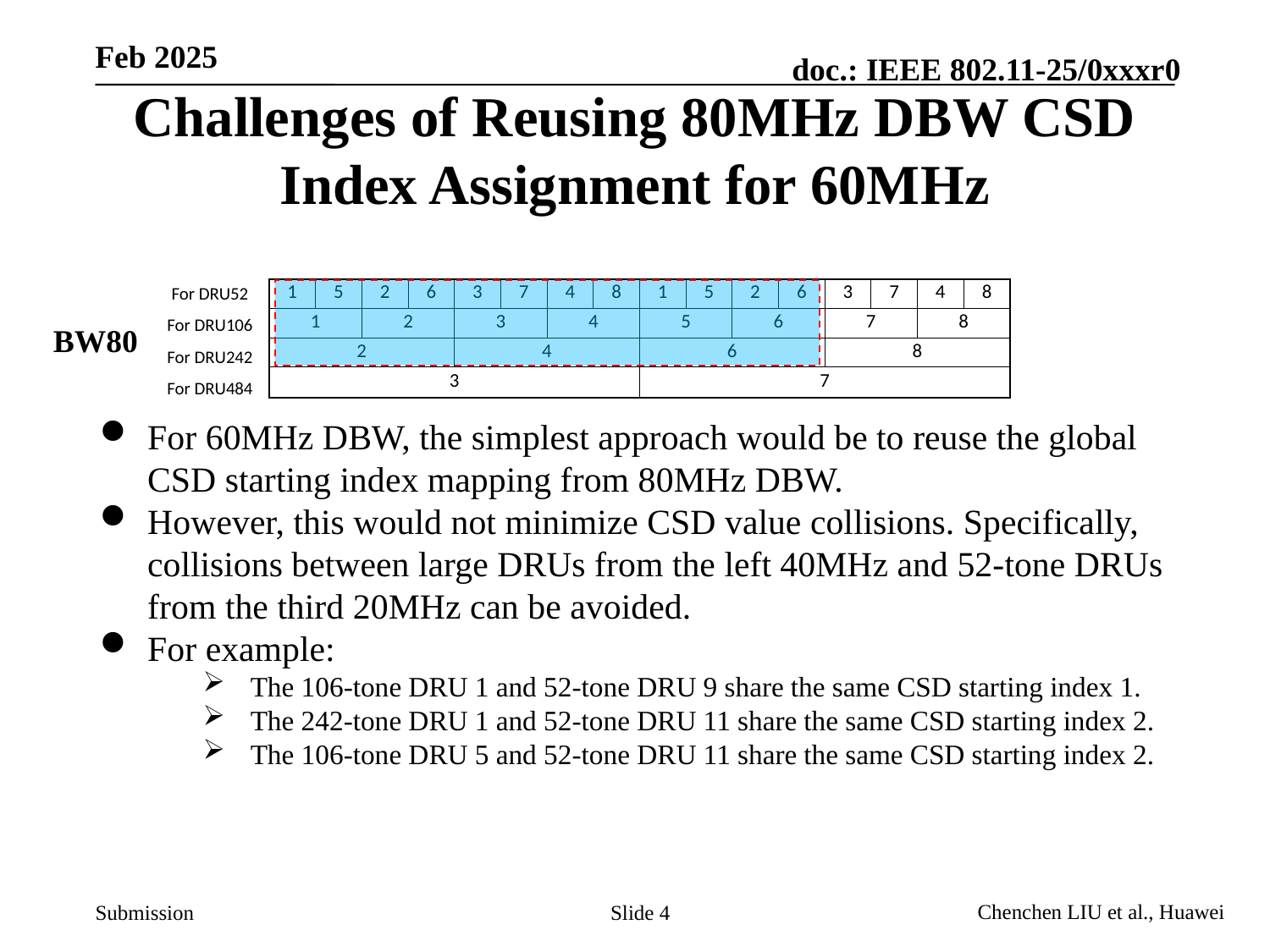

# Challenges of Reusing 80MHz DBW CSD Index Assignment for 60MHz
| For DRU52 |
| --- |
| For DRU106 |
| For DRU242 |
| For DRU484 |
| 1 | 5 | 2 | 6 | 3 | 7 | 4 | 8 | 1 | 5 | 2 | 6 | 3 | 7 | 4 | 8 |
| --- | --- | --- | --- | --- | --- | --- | --- | --- | --- | --- | --- | --- | --- | --- | --- |
| 1 |  | 2 |  | 3 |  | 4 |  | 5 |  | 6 |  | 7 |  | 8 |  |
| 2 |  |  |  | 4 |  |  |  | 6 |  |  |  | 8 |  |  |  |
| 3 |  |  |  |  |  |  |  | 7 |  |  |  |  |  |  |  |

BW80
For 60MHz DBW, the simplest approach would be to reuse the global CSD starting index mapping from 80MHz DBW.
However, this would not minimize CSD value collisions. Specifically, collisions between large DRUs from the left 40MHz and 52-tone DRUs from the third 20MHz can be avoided.
For example:
The 106-tone DRU 1 and 52-tone DRU 9 share the same CSD starting index 1.
The 242-tone DRU 1 and 52-tone DRU 11 share the same CSD starting index 2.
The 106-tone DRU 5 and 52-tone DRU 11 share the same CSD starting index 2.

Slide 4